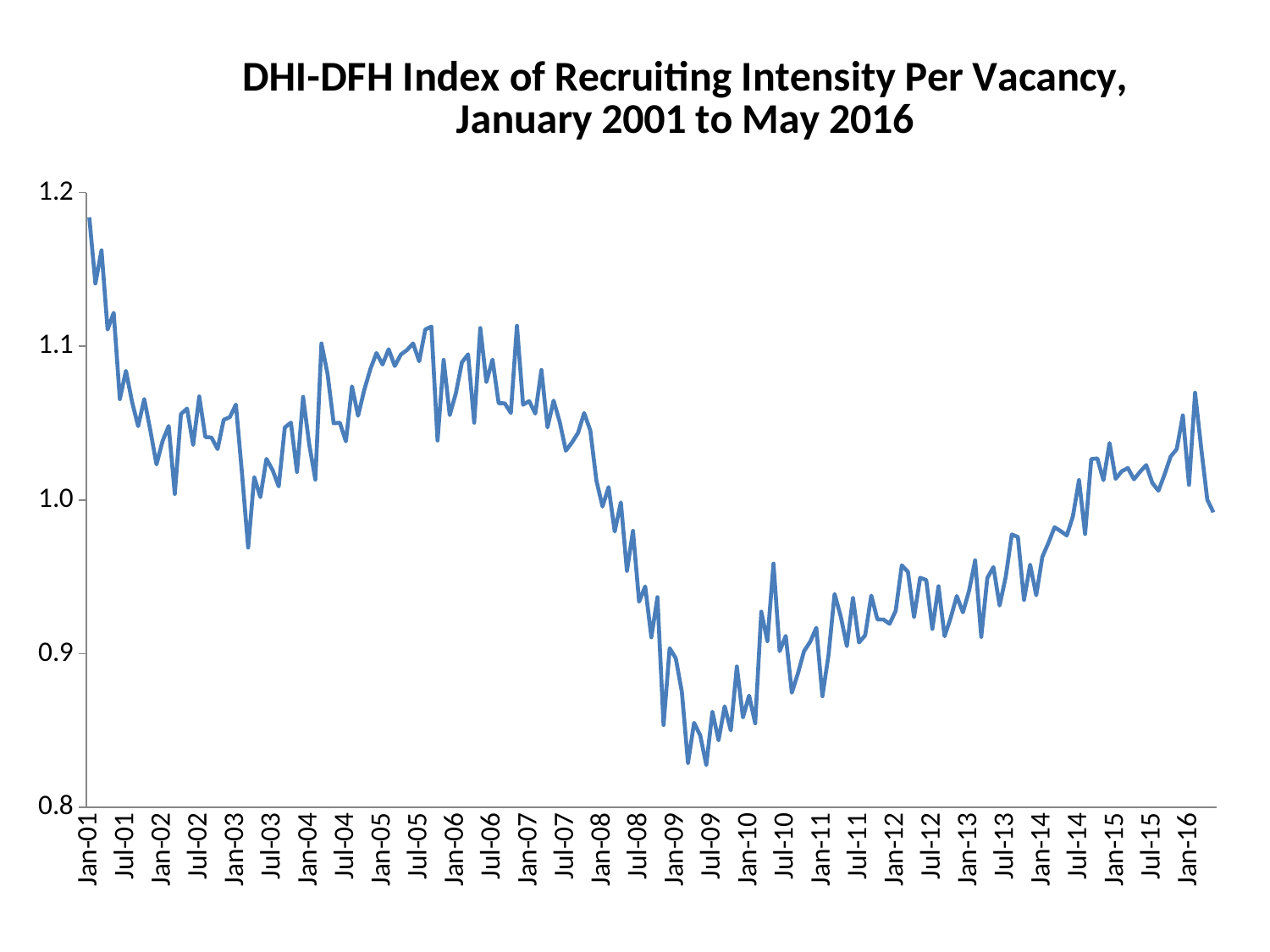

### Chart: DHI-DFH Index of Recruiting Intensity Per Vacancy,
January 2001 to May 2016

| Category |  |
|---|---|
| 36892 | 1.183997605226692 |
| 36923 | 1.140885142056286 |
| 36951 | 1.162487540699964 |
| 36982 | 1.110956173549904 |
| 37012 | 1.121845525859422 |
| 37043 | 1.065665628655599 |
| 37073 | 1.084051007527396 |
| 37104 | 1.063915887303951 |
| 37135 | 1.048025028924357 |
| 37165 | 1.065696370214021 |
| 37196 | 1.04510987096652 |
| 37226 | 1.023142441097358 |
| 37257 | 1.038401080537337 |
| 37288 | 1.04814472040173 |
| 37316 | 1.003936325677347 |
| 37347 | 1.055916401106032 |
| 37377 | 1.059496025241454 |
| 37408 | 1.035854029399948 |
| 37438 | 1.067396406007561 |
| 37469 | 1.040970110823712 |
| 37500 | 1.040683532684702 |
| 37530 | 1.033141446479503 |
| 37561 | 1.052204285060632 |
| 37591 | 1.053901642800229 |
| 37622 | 1.06210226066139 |
| 37653 | 1.017301916708438 |
| 37681 | 0.969027741295932 |
| 37712 | 1.0148503440511 |
| 37742 | 1.00180928900037 |
| 37773 | 1.026775170546106 |
| 37803 | 1.019475472347544 |
| 37834 | 1.00880693412816 |
| 37865 | 1.04716604432853 |
| 37895 | 1.050363093548997 |
| 37926 | 1.018221488993999 |
| 37956 | 1.067090943747456 |
| 37987 | 1.036096984957185 |
| 38018 | 1.013251852940311 |
| 38047 | 1.101908800374901 |
| 38078 | 1.082097086159562 |
| 38108 | 1.049956128306353 |
| 38139 | 1.050265004772052 |
| 38169 | 1.038145732820991 |
| 38200 | 1.073902601439032 |
| 38231 | 1.054785369269278 |
| 38261 | 1.071452603702127 |
| 38292 | 1.085098884454827 |
| 38322 | 1.095660605287439 |
| 38353 | 1.088162364946291 |
| 38384 | 1.09809604638843 |
| 38412 | 1.087202416135897 |
| 38443 | 1.094660488864718 |
| 38473 | 1.097579932706052 |
| 38504 | 1.101886696957465 |
| 38534 | 1.090252107838344 |
| 38565 | 1.110938543814147 |
| 38596 | 1.112891802924091 |
| 38626 | 1.038738456092991 |
| 38657 | 1.091142835743152 |
| 38687 | 1.05522263165334 |
| 38718 | 1.069407371347455 |
| 38749 | 1.089639839830664 |
| 38777 | 1.094817429176118 |
| 38808 | 1.050302852048979 |
| 38838 | 1.111915034976587 |
| 38869 | 1.076743795530036 |
| 38899 | 1.091349857426931 |
| 38930 | 1.062990375640446 |
| 38961 | 1.0629141136682 |
| 38991 | 1.056608848682463 |
| 39022 | 1.113368251597349 |
| 39052 | 1.062030940725823 |
| 39083 | 1.064367411663915 |
| 39114 | 1.056246488173586 |
| 39142 | 1.08460774352696 |
| 39173 | 1.047295677130468 |
| 39203 | 1.064699203144948 |
| 39234 | 1.050703473512272 |
| 39264 | 1.032107113895275 |
| 39295 | 1.037397316941623 |
| 39326 | 1.043630325182878 |
| 39356 | 1.056578899859601 |
| 39387 | 1.045283183826496 |
| 39417 | 1.01263965983175 |
| 39448 | 0.995717989541184 |
| 39479 | 1.00835492118714 |
| 39508 | 0.979406861369614 |
| 39539 | 0.998400543775737 |
| 39569 | 0.95386415247816 |
| 39600 | 0.979875535434083 |
| 39630 | 0.933746476477337 |
| 39661 | 0.943708751793993 |
| 39692 | 0.910580885875045 |
| 39722 | 0.936720522442354 |
| 39753 | 0.853544406044582 |
| 39783 | 0.903489603407249 |
| 39814 | 0.897045110766074 |
| 39845 | 0.875157108442122 |
| 39873 | 0.828878099758436 |
| 39904 | 0.854946736746588 |
| 39934 | 0.846818490579659 |
| 39965 | 0.82745885854948 |
| 39995 | 0.862169672726766 |
| 40026 | 0.843550078414581 |
| 40057 | 0.865689461221489 |
| 40087 | 0.85000250071232 |
| 40118 | 0.891577294821156 |
| 40148 | 0.858461646186587 |
| 40179 | 0.872674803410356 |
| 40210 | 0.854660047553924 |
| 40238 | 0.927284309004678 |
| 40269 | 0.908085890730144 |
| 40299 | 0.958554689994188 |
| 40330 | 0.901585498734266 |
| 40360 | 0.911516848260121 |
| 40391 | 0.874578474578376 |
| 40422 | 0.887146466579026 |
| 40452 | 0.901572015898516 |
| 40483 | 0.907703209514226 |
| 40513 | 0.91679554325168 |
| 40544 | 0.872298526062588 |
| 40575 | 0.89891335072586 |
| 40603 | 0.938836147493516 |
| 40634 | 0.924213218880964 |
| 40664 | 0.904853191658707 |
| 40695 | 0.936143021597914 |
| 40725 | 0.907242369158525 |
| 40756 | 0.911904072539668 |
| 40787 | 0.937798855614844 |
| 40817 | 0.922227335357078 |
| 40848 | 0.922127156116432 |
| 40878 | 0.919369263694559 |
| 40909 | 0.927861282725224 |
| 40940 | 0.957431872286003 |
| 40969 | 0.953209420091249 |
| 41000 | 0.923728690638417 |
| 41030 | 0.949322522687778 |
| 41061 | 0.947873809209064 |
| 41091 | 0.916051073311333 |
| 41122 | 0.943833707187773 |
| 41153 | 0.91131194108532 |
| 41183 | 0.92333320016698 |
| 41214 | 0.937457282041075 |
| 41244 | 0.926836395128794 |
| 41275 | 0.940824582324719 |
| 41306 | 0.960692822508098 |
| 41334 | 0.910913363485875 |
| 41365 | 0.949239312436686 |
| 41395 | 0.956275373536871 |
| 41426 | 0.931306744167718 |
| 41456 | 0.949823547732719 |
| 41487 | 0.977514060735156 |
| 41518 | 0.975858709474829 |
| 41548 | 0.934942775882026 |
| 41579 | 0.957865076606306 |
| 41609 | 0.937951393901401 |
| 41640 | 0.96300456722358 |
| 41671 | 0.972084908928938 |
| 41699 | 0.982215164158274 |
| 41730 | 0.979700061999182 |
| 41760 | 0.976862715681346 |
| 41791 | 0.989346512226114 |
| 41821 | 1.012912299586123 |
| 41852 | 0.977877610847876 |
| 41883 | 1.026664316027157 |
| 41913 | 1.027011759995517 |
| 41944 | 1.01284745596272 |
| 41974 | 1.03707772367201 |
| 42005 | 1.013760131687795 |
| 42036 | 1.018679938619498 |
| 42064 | 1.02073848699287 |
| 42095 | 1.013430211738211 |
| 42125 | 1.018381256080736 |
| 42156 | 1.02273057964475 |
| 42186 | 1.011090252865684 |
| 42217 | 1.005983635512185 |
| 42248 | 1.016561957324127 |
| 42278 | 1.028270502202672 |
| 42309 | 1.033140965868022 |
| 42339 | 1.055061556977252 |
| 42370 | 1.009809246346494 |
| 42401 | 1.069768270366866 |
| 42430 | 1.033727109984808 |
| 42461 | 1.000205071306763 |
| 42491 | 0.991920885483192 |